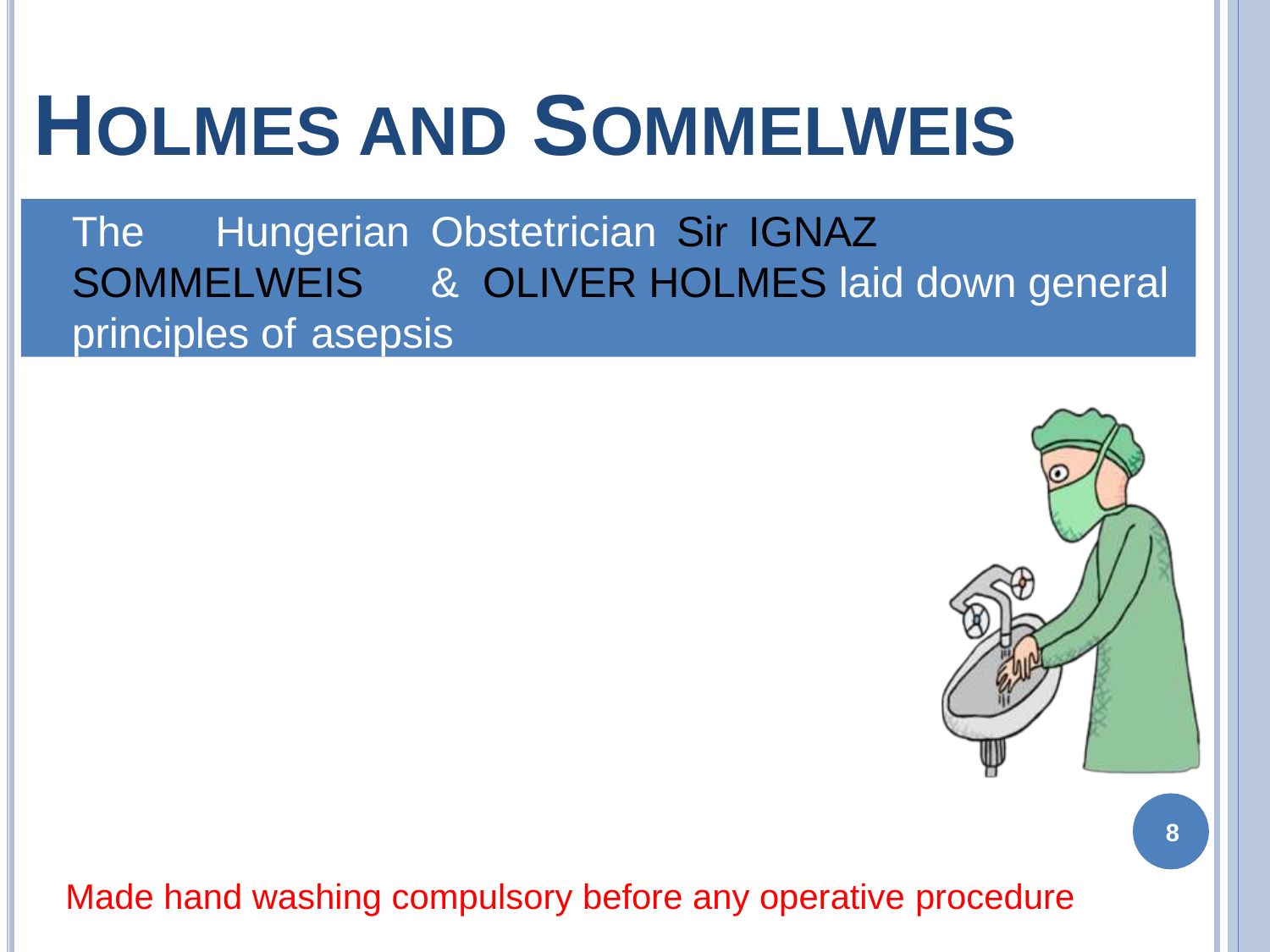

# HOLMES AND SOMMELWEIS
The	Hungerian	Obstetrician	Sir	IGNAZ	SOMMELWEIS	&  OLIVER HOLMES laid down general principles of asepsis

8

Made hand washing compulsory before any operative procedure